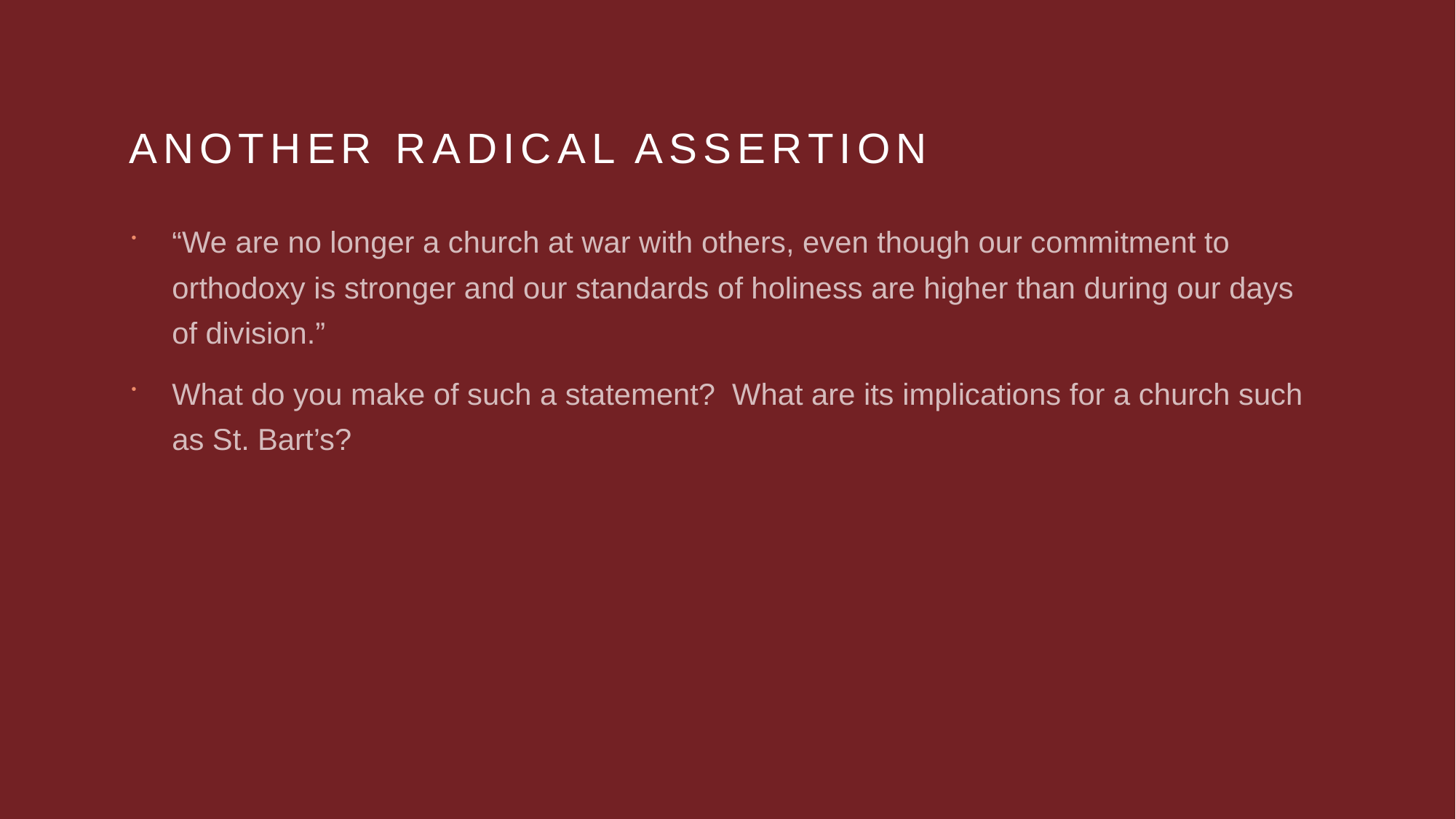

# Another radical assertion
“We are no longer a church at war with others, even though our commitment to orthodoxy is stronger and our standards of holiness are higher than during our days of division.”
What do you make of such a statement?  What are its implications for a church such as St. Bart’s?